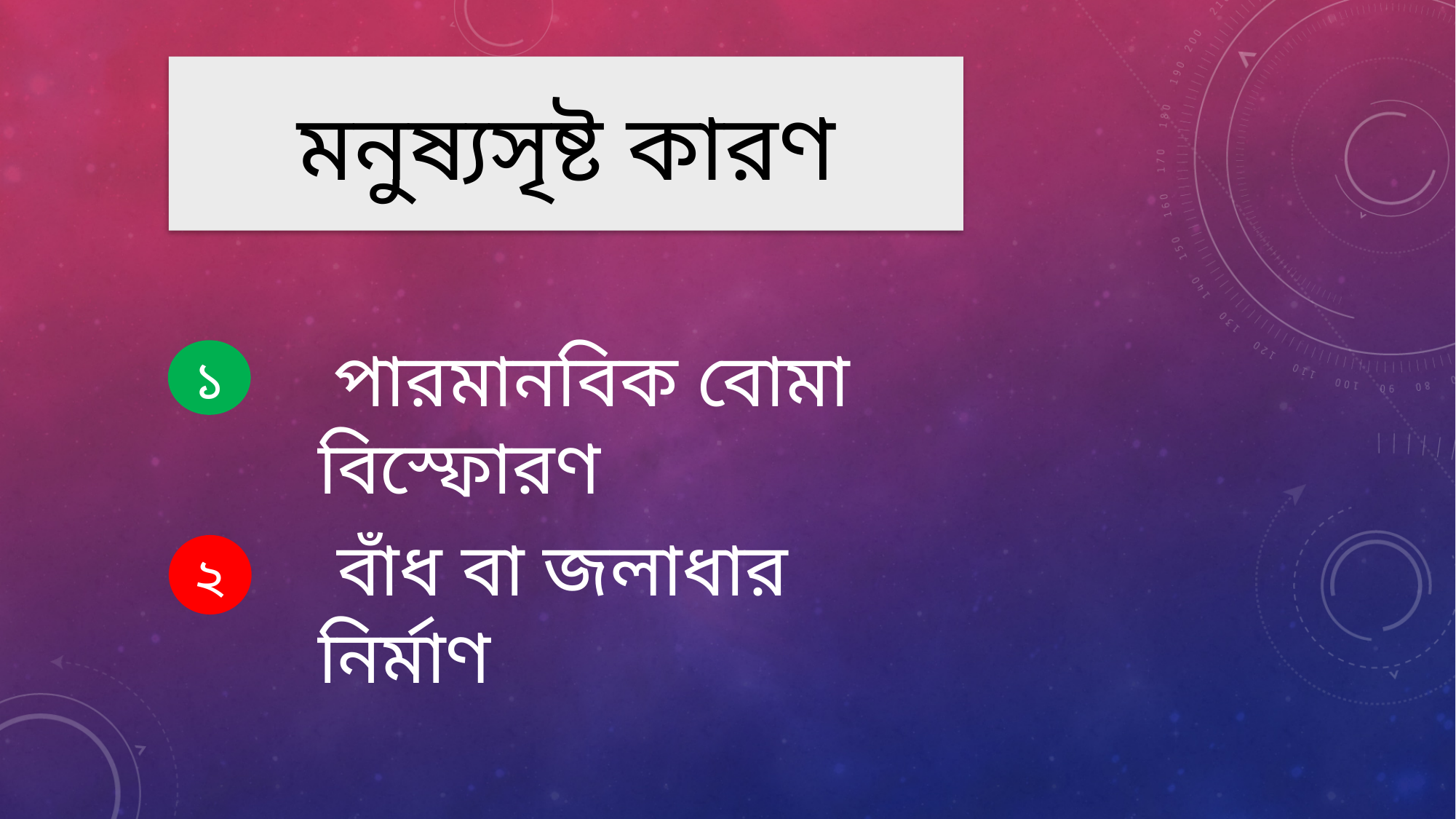

# মনুষ্যসৃষ্ট কারণ
 পারমানবিক বোমা বিস্ফোরণ
১
 বাঁধ বা জলাধার নির্মাণ
২